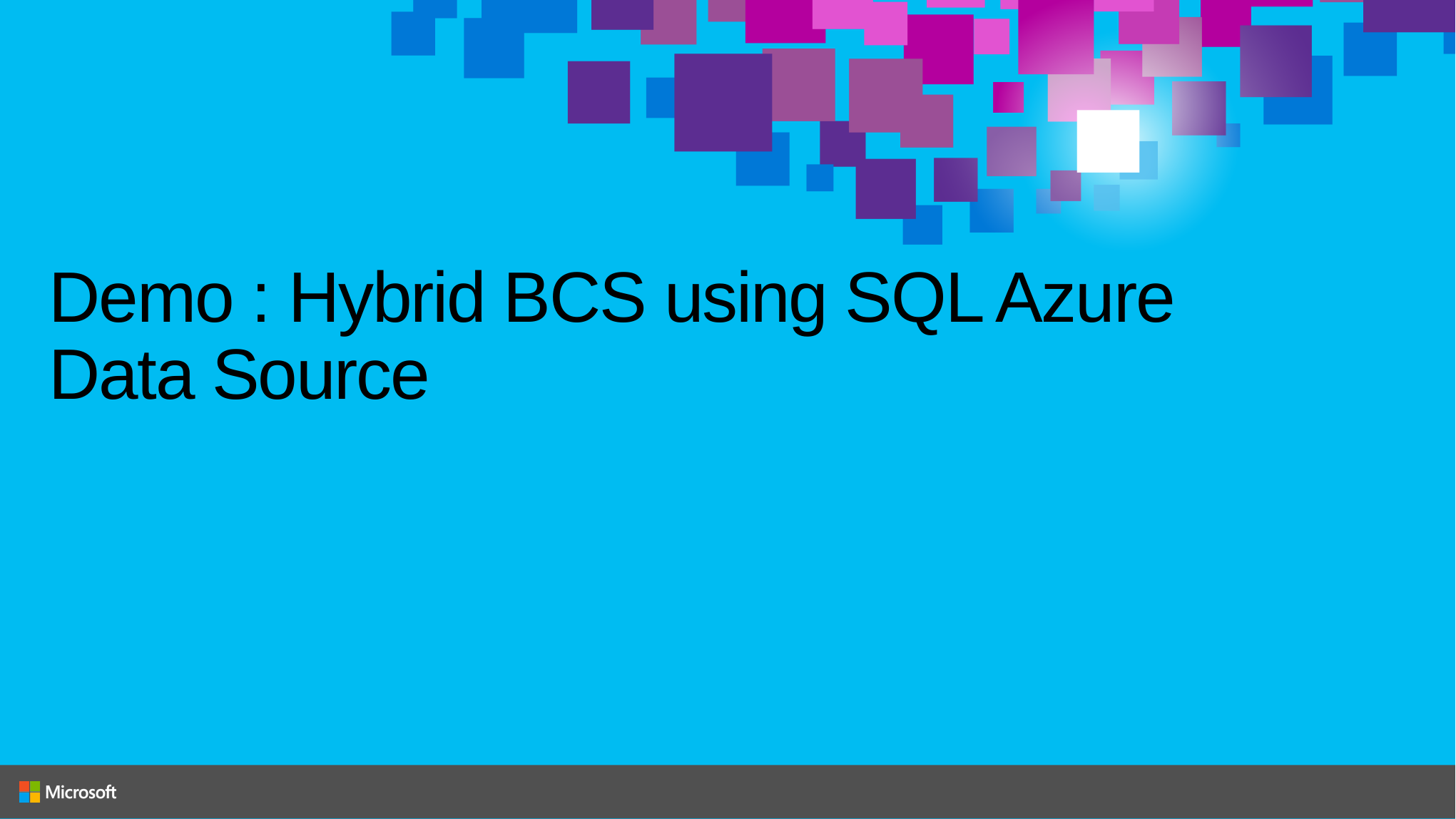

# Demo : Hybrid BCS using SQL Azure Data Source